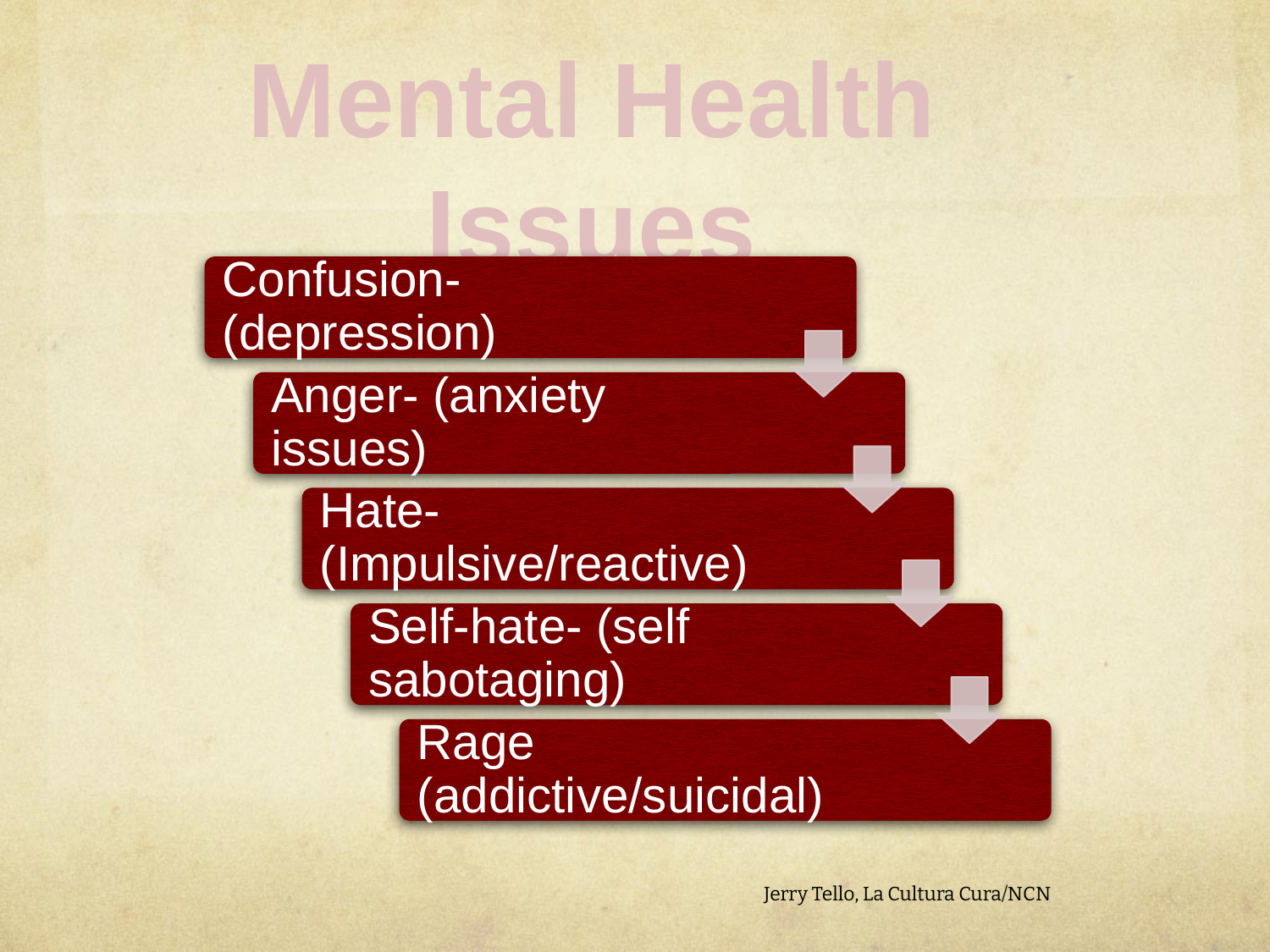

Mental Health Issues

Confusion- (depression)

Anger- (anxiety issues)

Hate- (Impulsive/reactive)

Self-hate- (self sabotaging)

Rage (addictive/suicidal)
Jerry Tello, La Cultura Cura/NCN